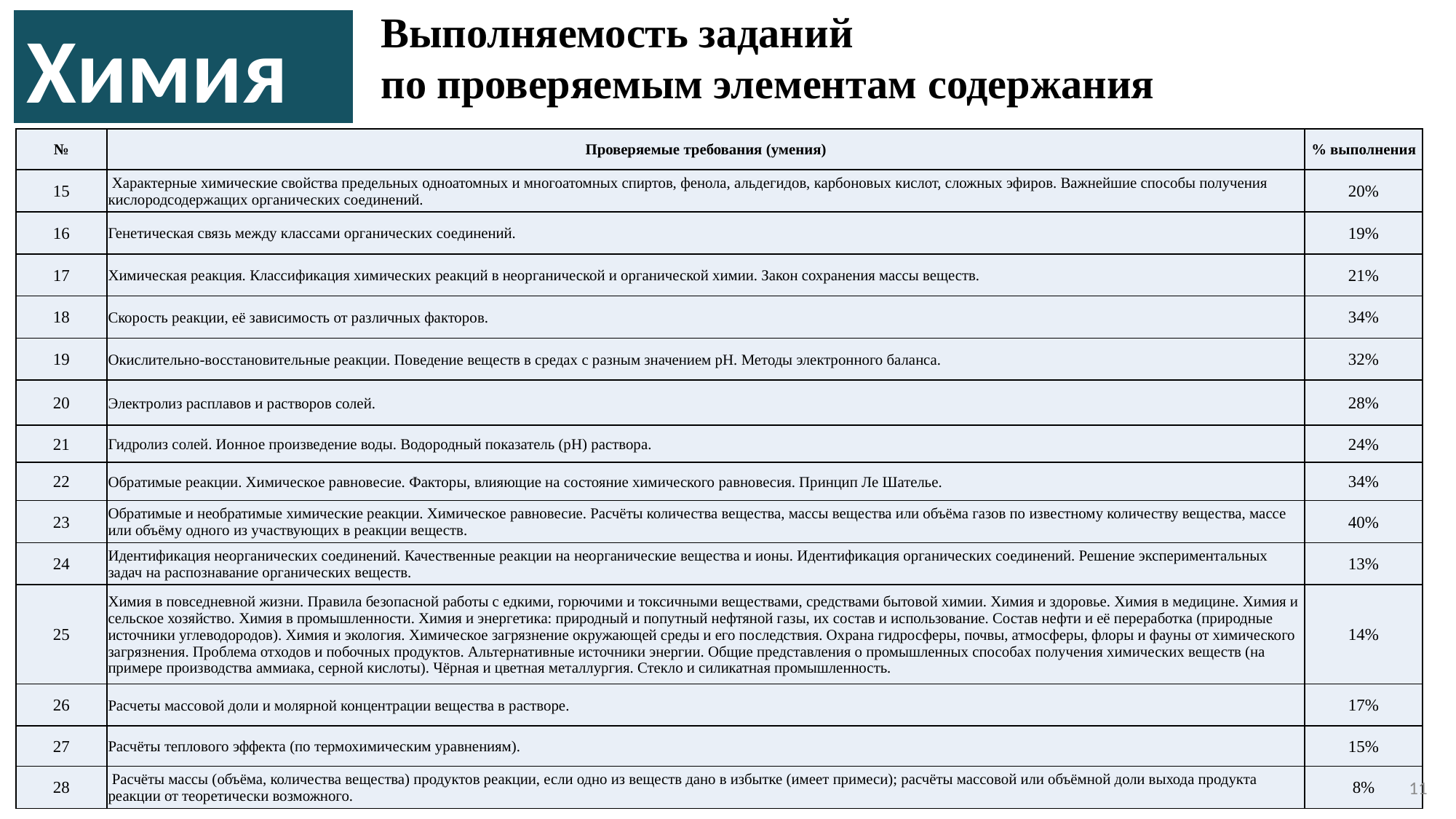

Выполняемость заданий
по проверяемым элементам содержания
Химия
| № | Проверяемые требования (умения) | % выполнения |
| --- | --- | --- |
| 15 | Характерные химические свойства предельных одноатомных и многоатомных спиртов, фенола, альдегидов, карбоновых кислот, сложных эфиров. Важнейшие способы получения кислородсодержащих органических соединений. | 20% |
| 16 | Генетическая связь между классами органических соединений. | 19% |
| 17 | Химическая реакция. Классификация химических реакций в неорганической и органической химии. Закон сохранения массы веществ. | 21% |
| 18 | Скорость реакции, её зависимость от различных факторов. | 34% |
| 19 | Окислительно-восстановительные реакции. Поведение веществ в средах с разным значением pH. Методы электронного баланса. | 32% |
| 20 | Электролиз расплавов и растворов солей. | 28% |
| 21 | Гидролиз солей. Ионное произведение воды. Водородный показатель (pH) раствора. | 24% |
| 22 | Обратимые реакции. Химическое равновесие. Факторы, влияющие на состояние химического равновесия. Принцип Ле Шателье. | 34% |
| 23 | Обратимые и необратимые химические реакции. Химическое равновесие. Расчёты количества вещества, массы вещества или объёма газов по известному количеству вещества, массе или объёму одного из участвующих в реакции веществ. | 40% |
| 24 | Идентификация неорганических соединений. Качественные реакции на неорганические вещества и ионы. Идентификация органических соединений. Решение экспериментальных задач на распознавание органических веществ. | 13% |
| 25 | Химия в повседневной жизни. Правила безопасной работы с едкими, горючими и токсичными веществами, средствами бытовой химии. Химия и здоровье. Химия в медицине. Химия и сельское хозяйство. Химия в промышленности. Химия и энергетика: природный и попутный нефтяной газы, их состав и использование. Состав нефти и её переработка (природные источники углеводородов). Химия и экология. Химическое загрязнение окружающей среды и его последствия. Охрана гидросферы, почвы, атмосферы, флоры и фауны от химического загрязнения. Проблема отходов и побочных продуктов. Альтернативные источники энергии. Общие представления о промышленных способах получения химических веществ (на примере производства аммиака, серной кислоты). Чёрная и цветная металлургия. Стекло и силикатная промышленность. | 14% |
| 26 | Расчеты массовой доли и молярной концентрации вещества в растворе. | 17% |
| 27 | Расчёты теплового эффекта (по термохимическим уравнениям). | 15% |
| 28 | Расчёты массы (объёма, количества вещества) продуктов реакции, если одно из веществ дано в избытке (имеет примеси); расчёты массовой или объёмной доли выхода продукта реакции от теоретически возможного. | 8% |
11